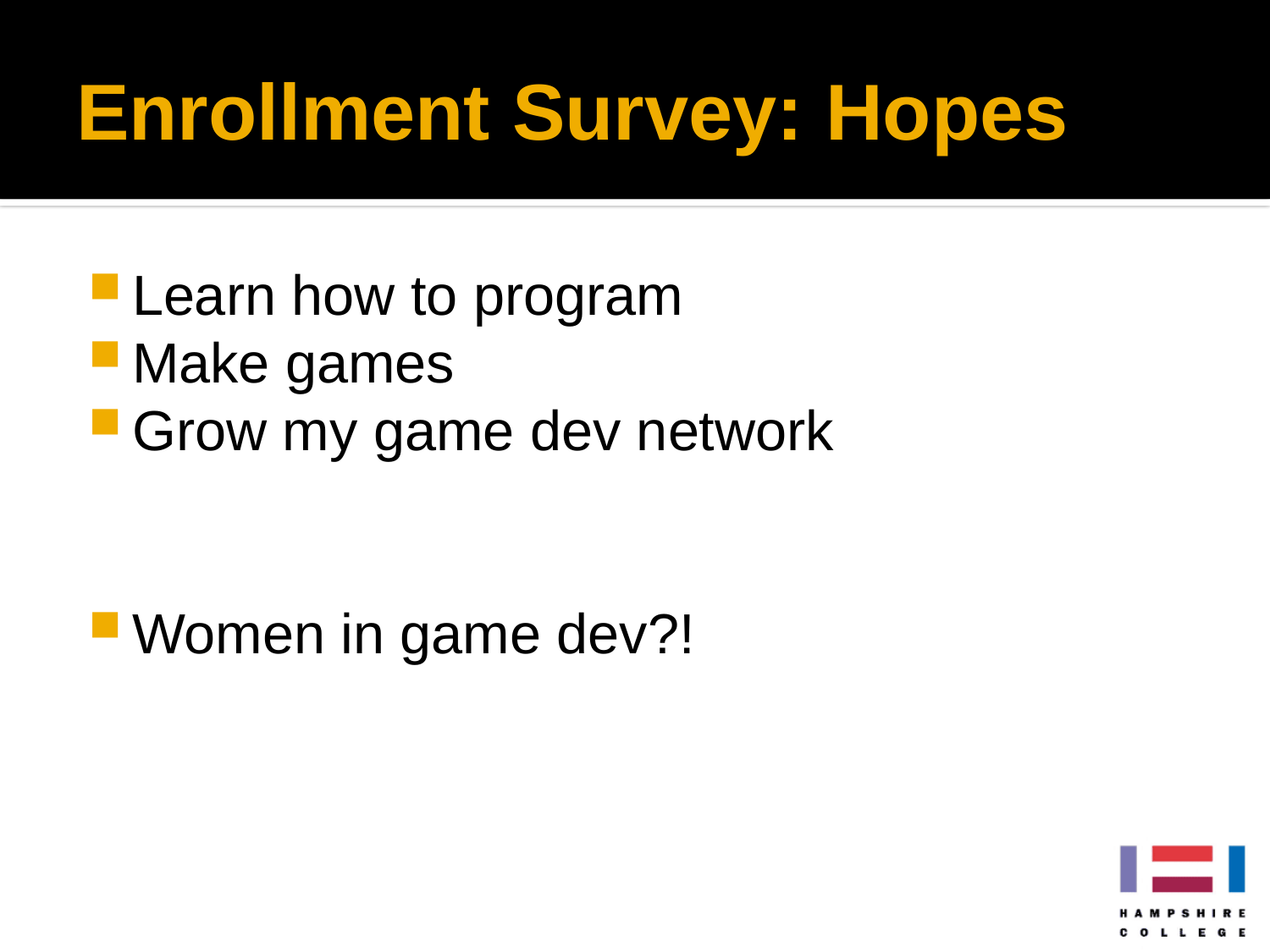

# Enrollment Survey: Hopes
Learn how to program
Make games
Grow my game dev network

Women in game dev?!